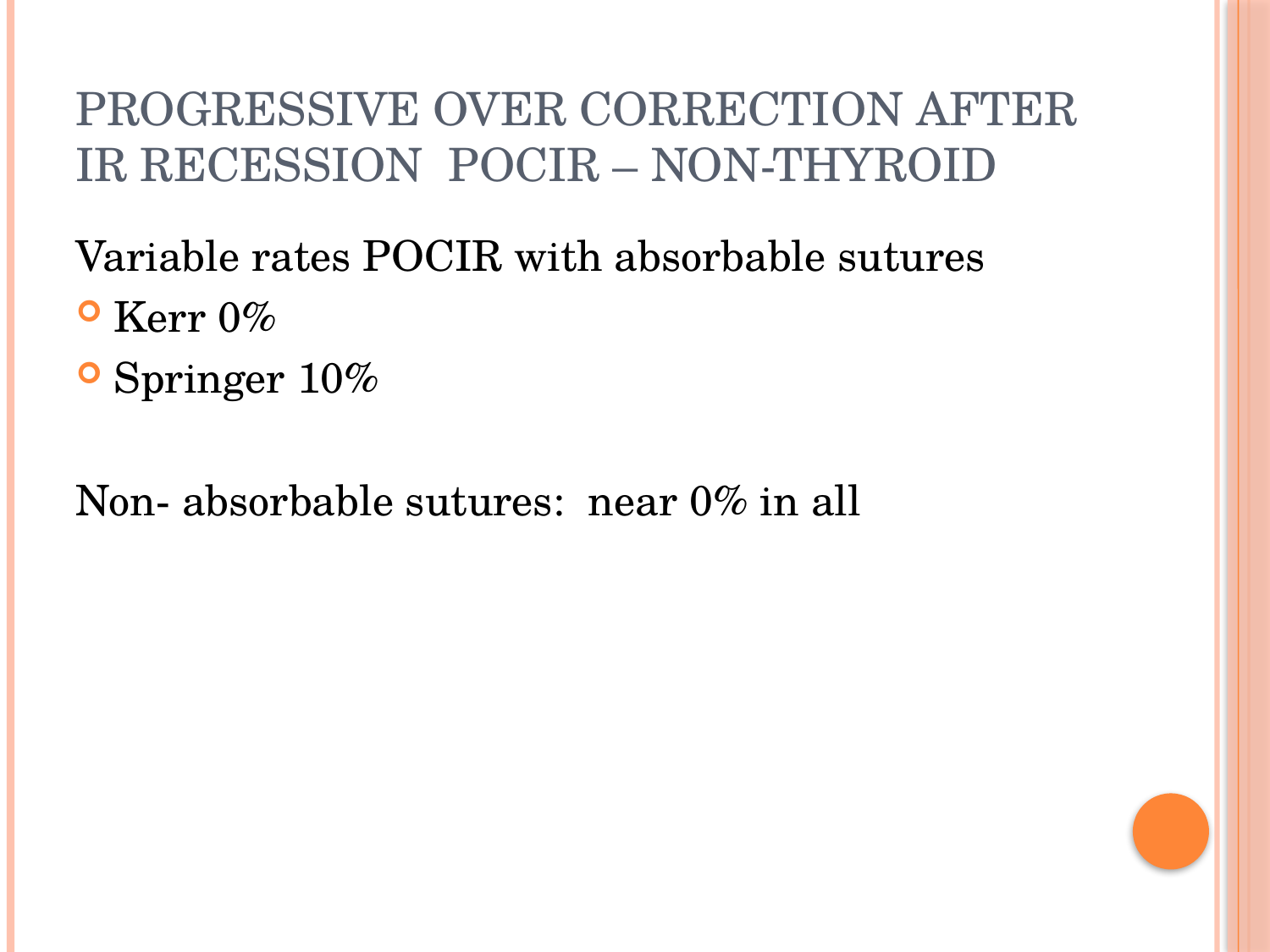

# Progressive over correction after IR recession  POCIR – non-thyroid
Variable rates POCIR with absorbable sutures
Kerr 0%
Springer 10%

Non- absorbable sutures:  near 0% in all